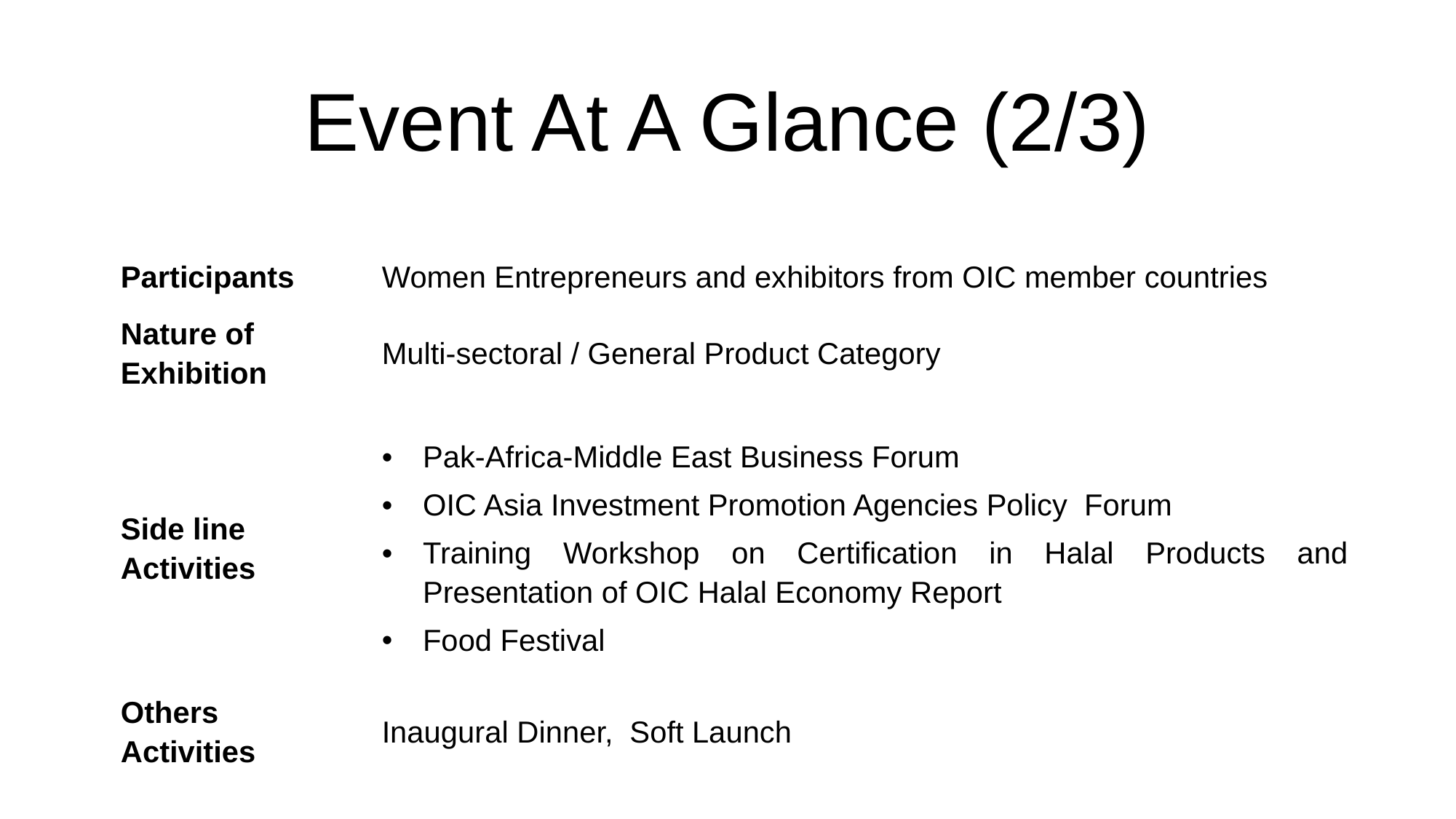

# Event At A Glance (2/3)
| Participants | Women Entrepreneurs and exhibitors from OIC member countries |
| --- | --- |
| Nature of Exhibition | Multi-sectoral / General Product Category |
| Side line Activities | Pak-Africa-Middle East Business Forum OIC Asia Investment Promotion Agencies Policy Forum Training Workshop on Certification in Halal Products and Presentation of OIC Halal Economy Report Food Festival |
| Others Activities | Inaugural Dinner, Soft Launch |